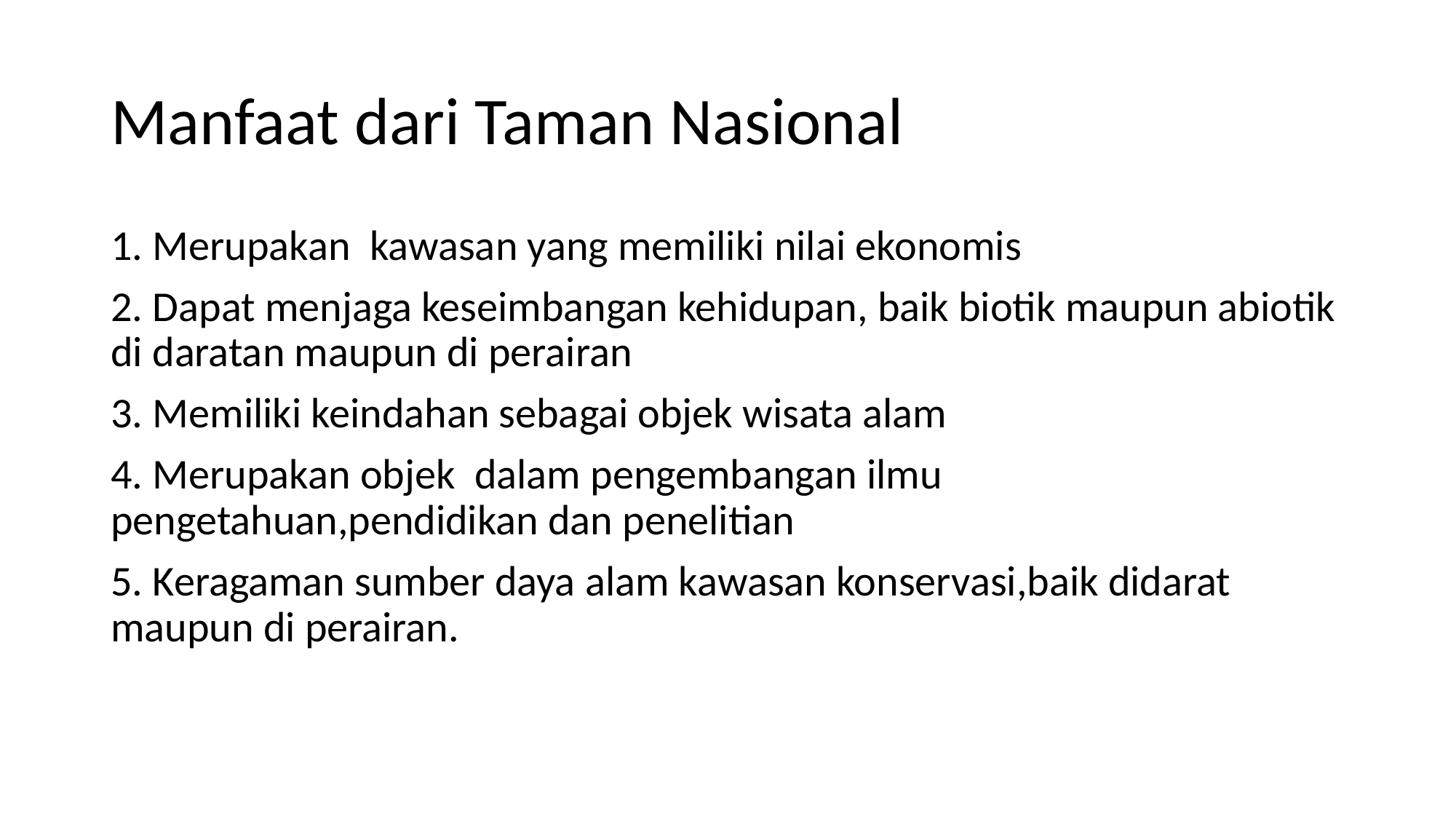

# Manfaat dari Taman Nasional
1. Merupakan  kawasan yang memiliki nilai ekonomis
2. Dapat menjaga keseimbangan kehidupan, baik biotik maupun abiotik di daratan maupun di perairan
3. Memiliki keindahan sebagai objek wisata alam
4. Merupakan objek  dalam pengembangan ilmu      	pengetahuan,pendidikan dan penelitian
5. Keragaman sumber daya alam kawasan konservasi,baik didarat maupun di perairan.